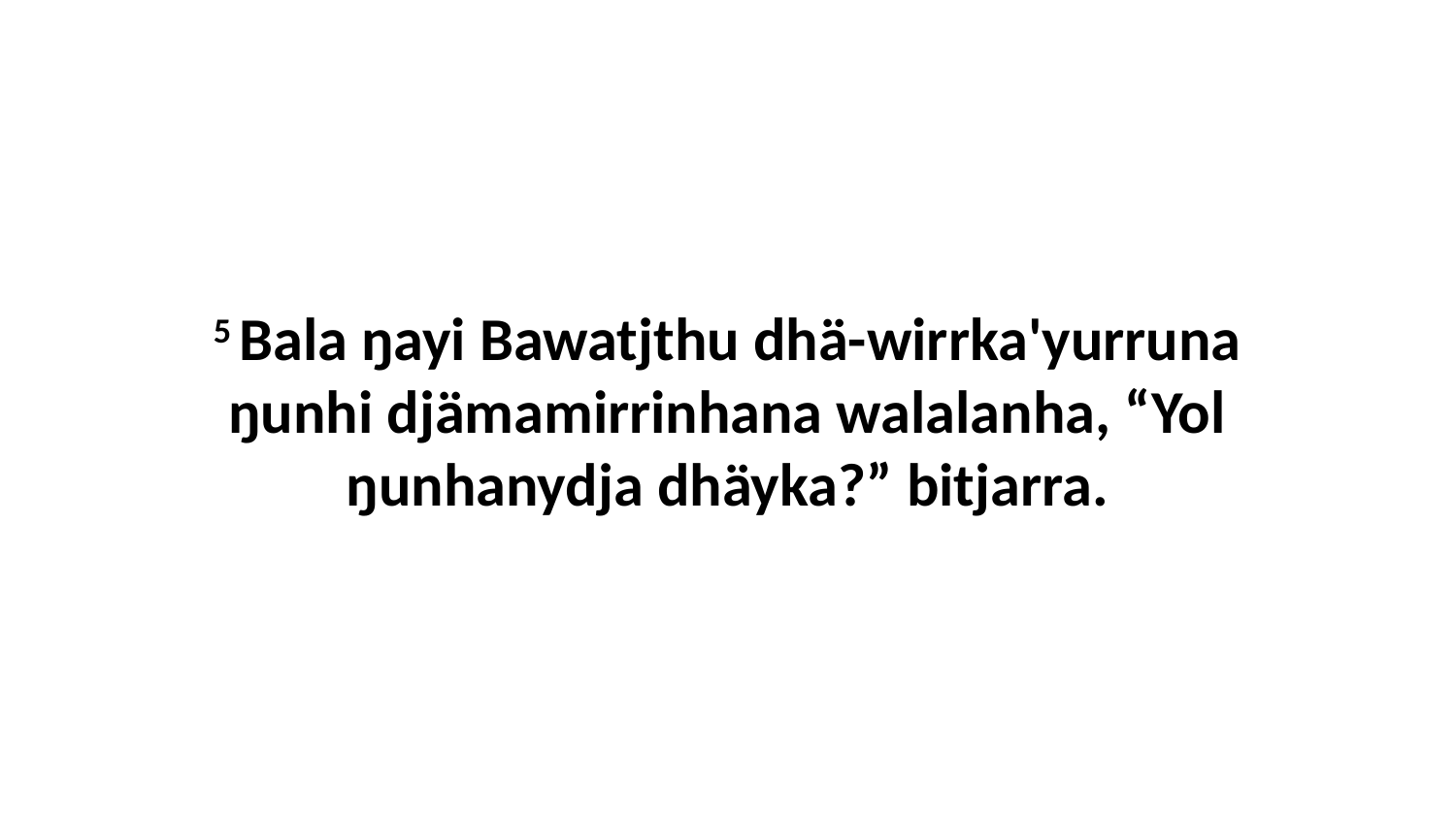

5 Bala ŋayi Bawatjthu dhä-wirrka'yurruna ŋunhi djämamirrinhana walalanha, “Yol ŋunhanydja dhäyka?” bitjarra.